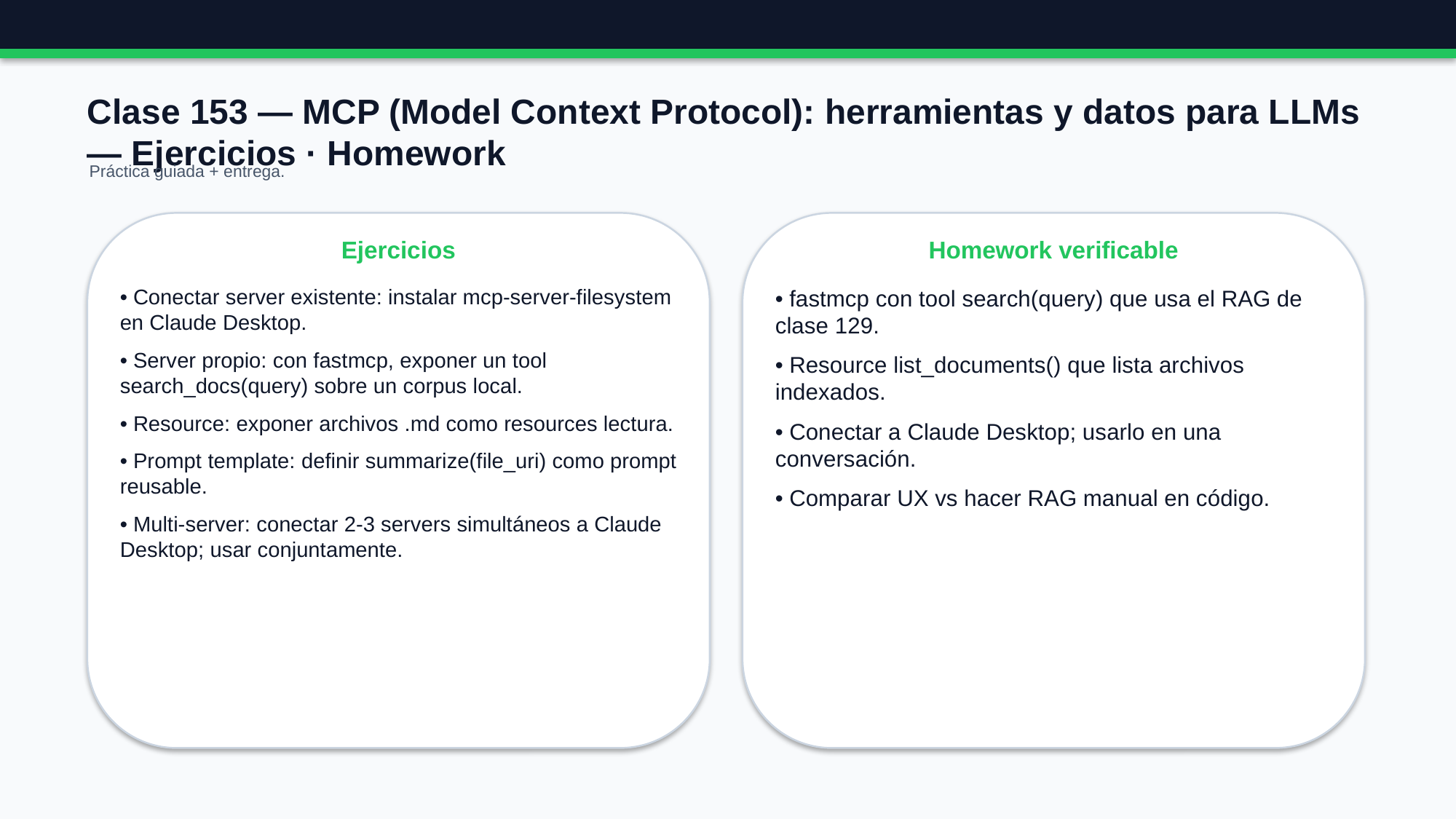

Clase 153 — MCP (Model Context Protocol): herramientas y datos para LLMs — Ejercicios · Homework
Práctica guiada + entrega.

Ejercicios
Homework verificable
• Conectar server existente: instalar mcp-server-filesystem en Claude Desktop.
• Server propio: con fastmcp, exponer un tool search_docs(query) sobre un corpus local.
• Resource: exponer archivos .md como resources lectura.
• Prompt template: definir summarize(file_uri) como prompt reusable.
• Multi-server: conectar 2-3 servers simultáneos a Claude Desktop; usar conjuntamente.
• fastmcp con tool search(query) que usa el RAG de clase 129.
• Resource list_documents() que lista archivos indexados.
• Conectar a Claude Desktop; usarlo en una conversación.
• Comparar UX vs hacer RAG manual en código.